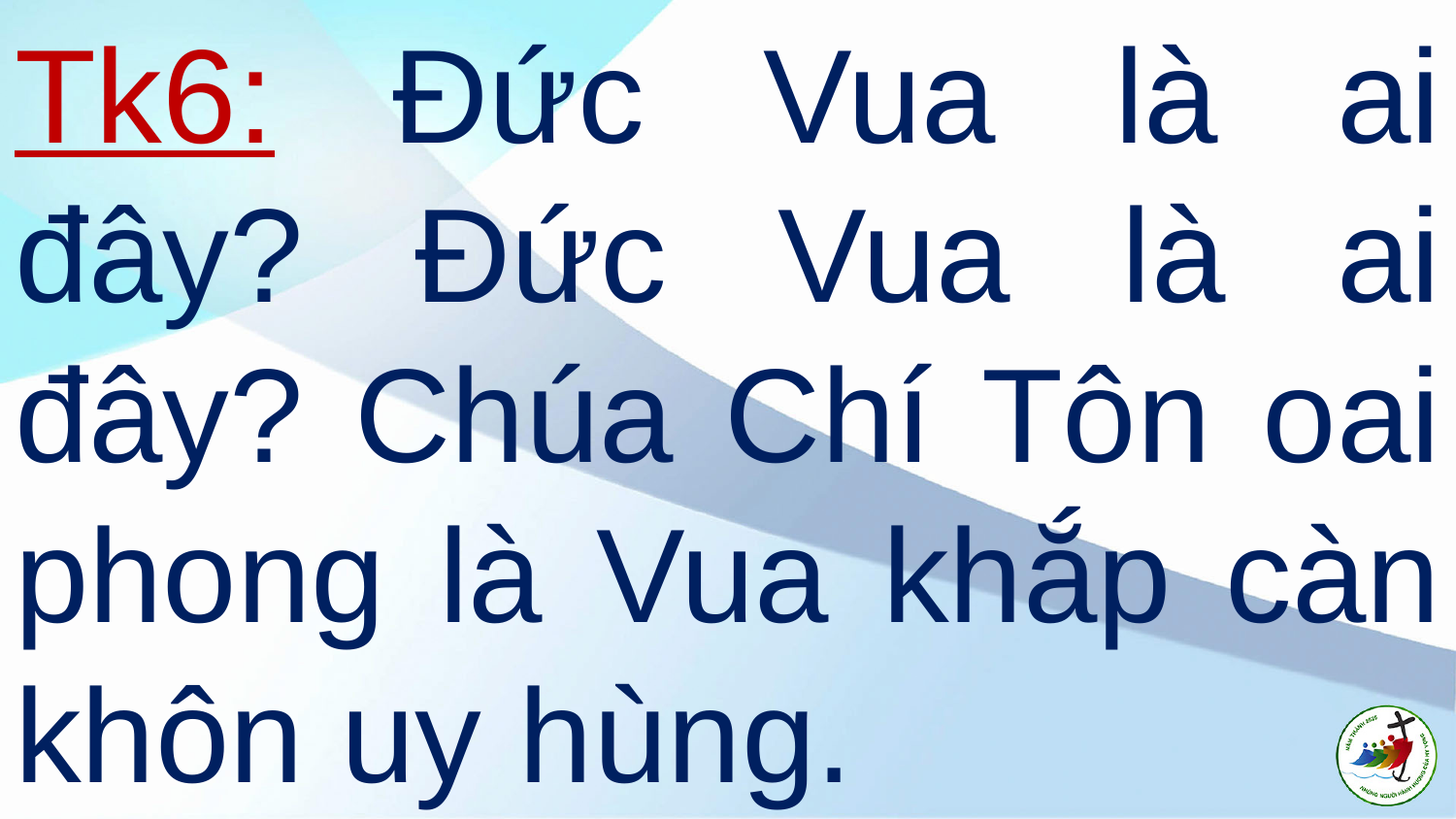

Tk6: Đức Vua là ai đây? Đức Vua là ai đây? Chúa Chí Tôn oai phong là Vua khắp càn khôn uy hùng.
#